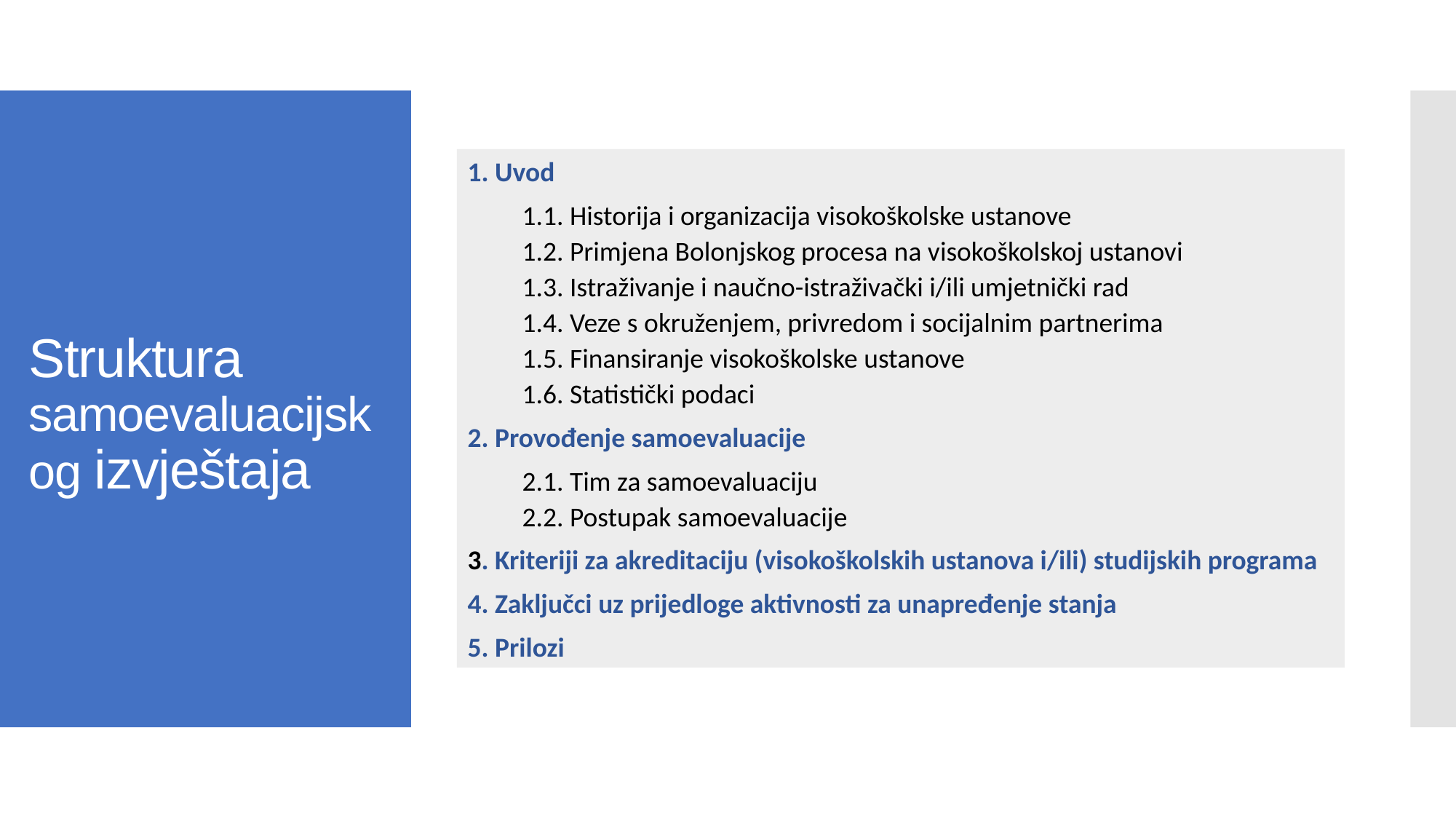

# Struktura samoevaluacijskog izvještaja
1. Uvod
1.1. Historija i organizacija visokoškolske ustanove
1.2. Primjena Bolonjskog procesa na visokoškolskoj ustanovi
1.3. Istraživanje i naučno-istraživački i/ili umjetnički rad
1.4. Veze s okruženjem, privredom i socijalnim partnerima
1.5. Finansiranje visokoškolske ustanove
1.6. Statistički podaci
2. Provođenje samoevaluacije
2.1. Tim za samoevaluaciju
2.2. Postupak samoevaluacije
3. Kriteriji za akreditaciju (visokoškolskih ustanova i/ili) studijskih programa
4. Zaključci uz prijedloge aktivnosti za unapređenje stanja
5. Prilozi